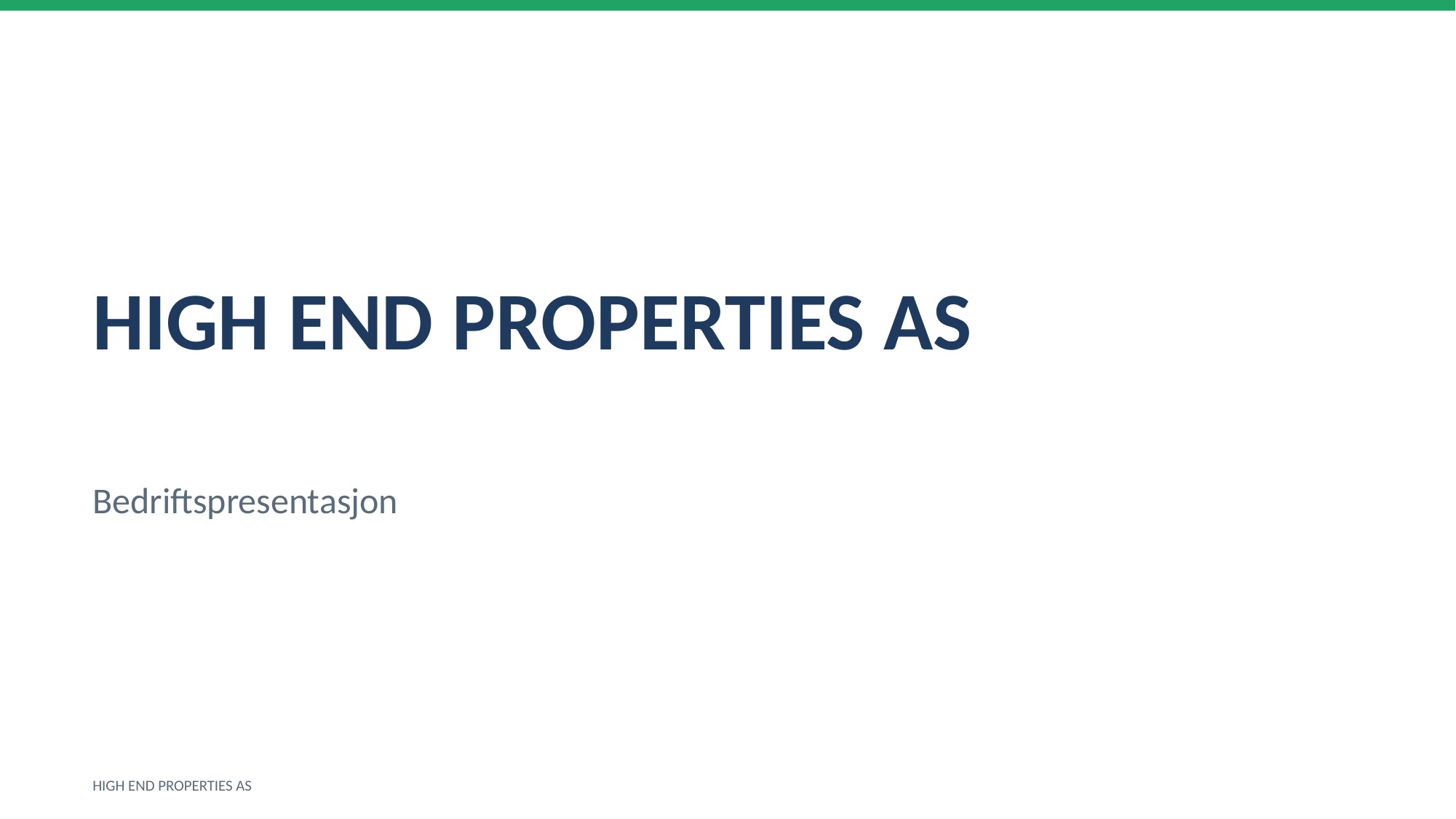

HIGH END PROPERTIES AS
Bedriftspresentasjon
HIGH END PROPERTIES AS